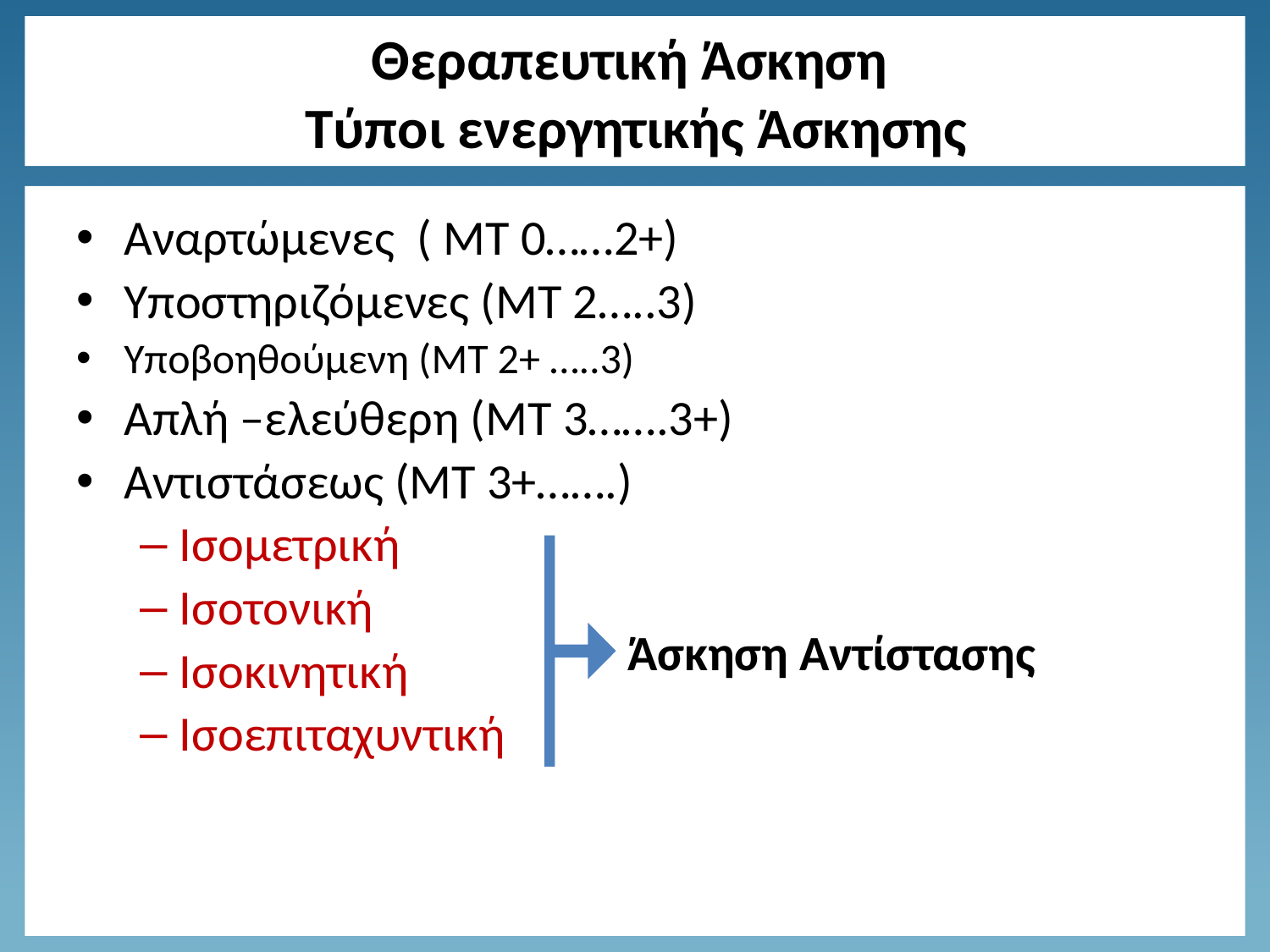

# Θεραπευτική Άσκηση Τύποι ενεργητικής Άσκησης
Αναρτώμενες  ( ΜΤ 0……2+)
Υποστηριζόμενες (ΜΤ 2…..3)
Υποβοηθούμενη (ΜΤ 2+ …..3)
Απλή –ελεύθερη (ΜΤ 3…….3+)
Αντιστάσεως (ΜΤ 3+…….)
Ισομετρική
Ισοτονική
Ισοκινητική
Ισοεπιταχυντική

Άσκηση Αντίστασης